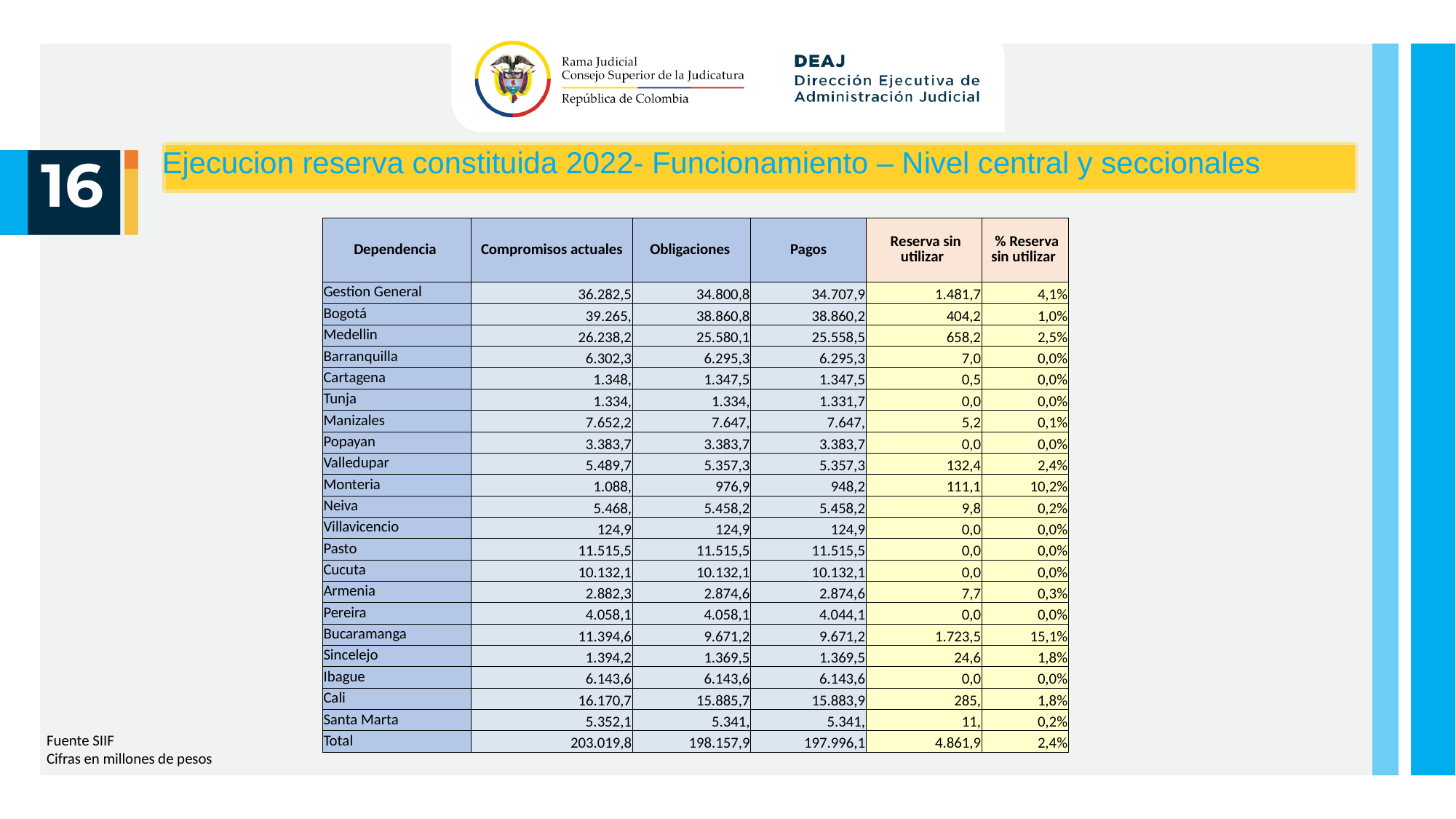

Ejecucion reserva constituida 2022- Funcionamiento – Nivel central y seccionales
16
| Dependencia | Compromisos actuales | Obligaciones | Pagos | Reserva sin utilizar | % Reserva sin utilizar |
| --- | --- | --- | --- | --- | --- |
| Gestion General | 36.282,5 | 34.800,8 | 34.707,9 | 1.481,7 | 4,1% |
| Bogotá | 39.265, | 38.860,8 | 38.860,2 | 404,2 | 1,0% |
| Medellin | 26.238,2 | 25.580,1 | 25.558,5 | 658,2 | 2,5% |
| Barranquilla | 6.302,3 | 6.295,3 | 6.295,3 | 7,0 | 0,0% |
| Cartagena | 1.348, | 1.347,5 | 1.347,5 | 0,5 | 0,0% |
| Tunja | 1.334, | 1.334, | 1.331,7 | 0,0 | 0,0% |
| Manizales | 7.652,2 | 7.647, | 7.647, | 5,2 | 0,1% |
| Popayan | 3.383,7 | 3.383,7 | 3.383,7 | 0,0 | 0,0% |
| Valledupar | 5.489,7 | 5.357,3 | 5.357,3 | 132,4 | 2,4% |
| Monteria | 1.088, | 976,9 | 948,2 | 111,1 | 10,2% |
| Neiva | 5.468, | 5.458,2 | 5.458,2 | 9,8 | 0,2% |
| Villavicencio | 124,9 | 124,9 | 124,9 | 0,0 | 0,0% |
| Pasto | 11.515,5 | 11.515,5 | 11.515,5 | 0,0 | 0,0% |
| Cucuta | 10.132,1 | 10.132,1 | 10.132,1 | 0,0 | 0,0% |
| Armenia | 2.882,3 | 2.874,6 | 2.874,6 | 7,7 | 0,3% |
| Pereira | 4.058,1 | 4.058,1 | 4.044,1 | 0,0 | 0,0% |
| Bucaramanga | 11.394,6 | 9.671,2 | 9.671,2 | 1.723,5 | 15,1% |
| Sincelejo | 1.394,2 | 1.369,5 | 1.369,5 | 24,6 | 1,8% |
| Ibague | 6.143,6 | 6.143,6 | 6.143,6 | 0,0 | 0,0% |
| Cali | 16.170,7 | 15.885,7 | 15.883,9 | 285, | 1,8% |
| Santa Marta | 5.352,1 | 5.341, | 5.341, | 11, | 0,2% |
| Total | 203.019,8 | 198.157,9 | 197.996,1 | 4.861,9 | 2,4% |
Fuente SIIF
Cifras en millones de pesos

Unidad de Presupuesto / Ejecucion Presupuestal